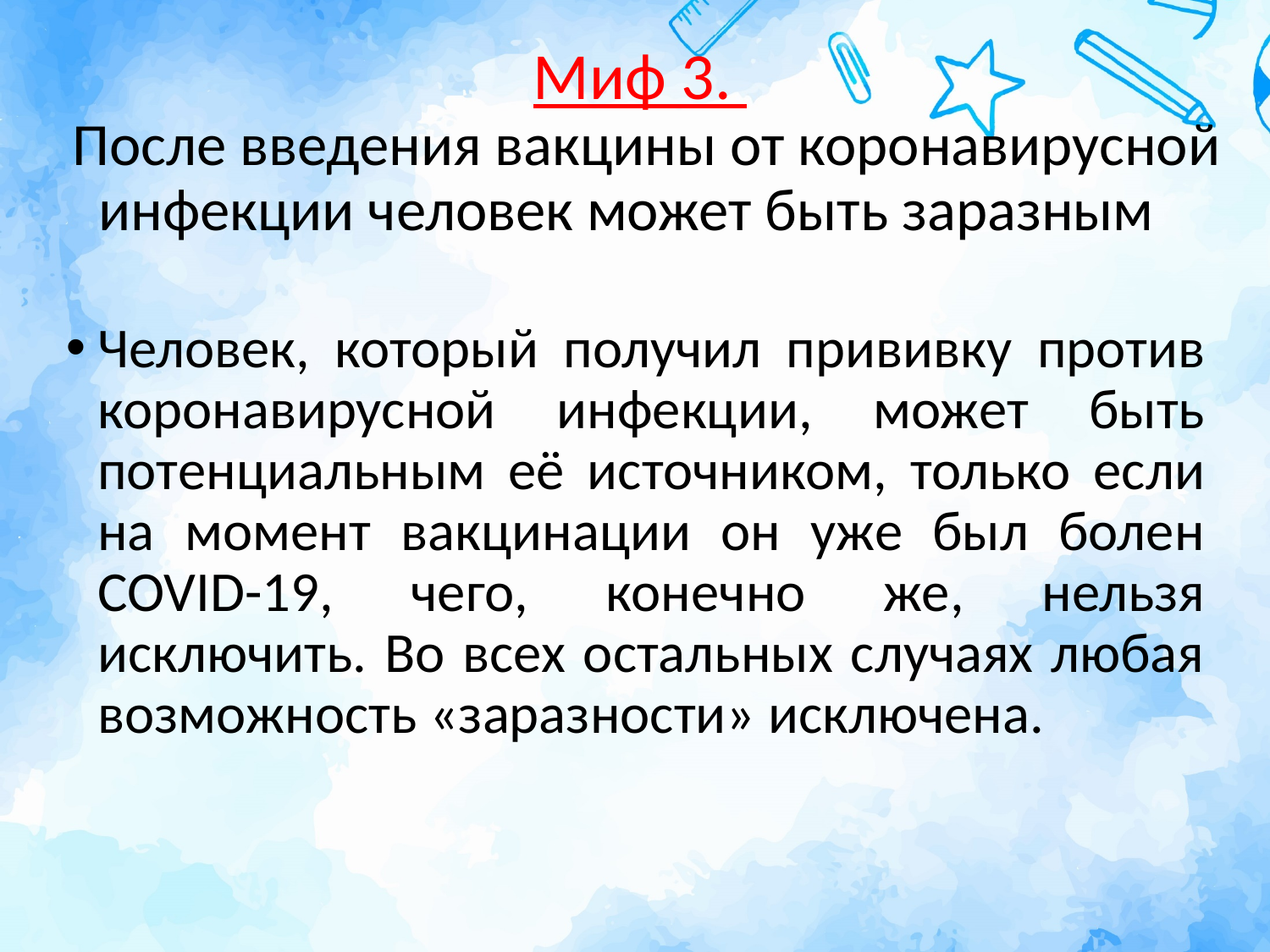

# Миф 3. После введения вакцины от коронавирусной инфекции человек может быть заразным
Человек, который получил прививку против коронавирусной инфекции, может быть потенциальным её источником, только если на момент вакцинации он уже был болен COVID-19, чего, конечно же, нельзя исключить. Во всех остальных случаях любая возможность «заразности» исключена.